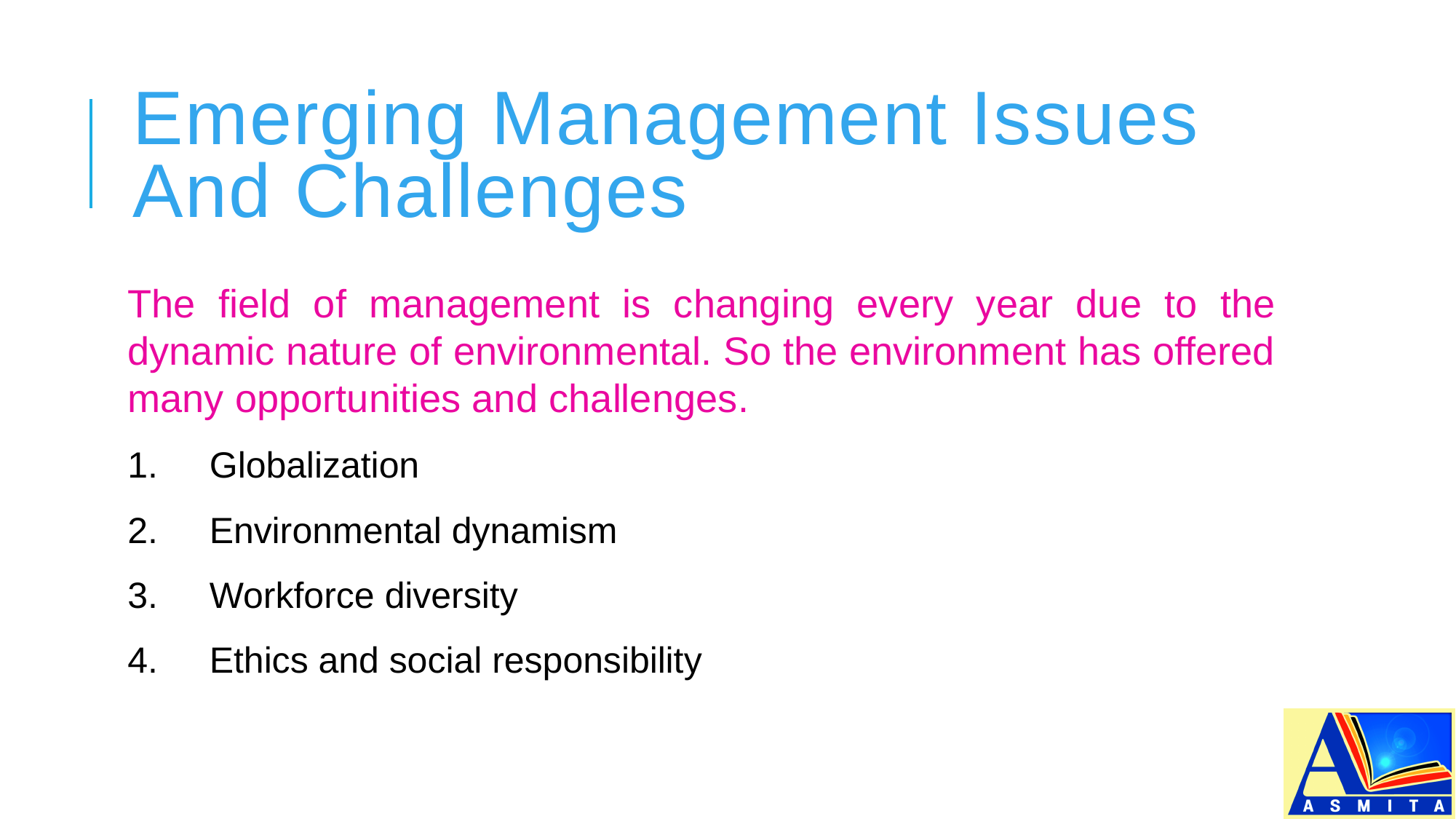

# Emerging Management Issues And Challenges
The field of management is changing every year due to the dynamic nature of environmental. So the environment has offered many opportunities and challenges.
1.	Globalization
2.	Environmental dynamism
3.	Workforce diversity
4.	Ethics and social responsibility